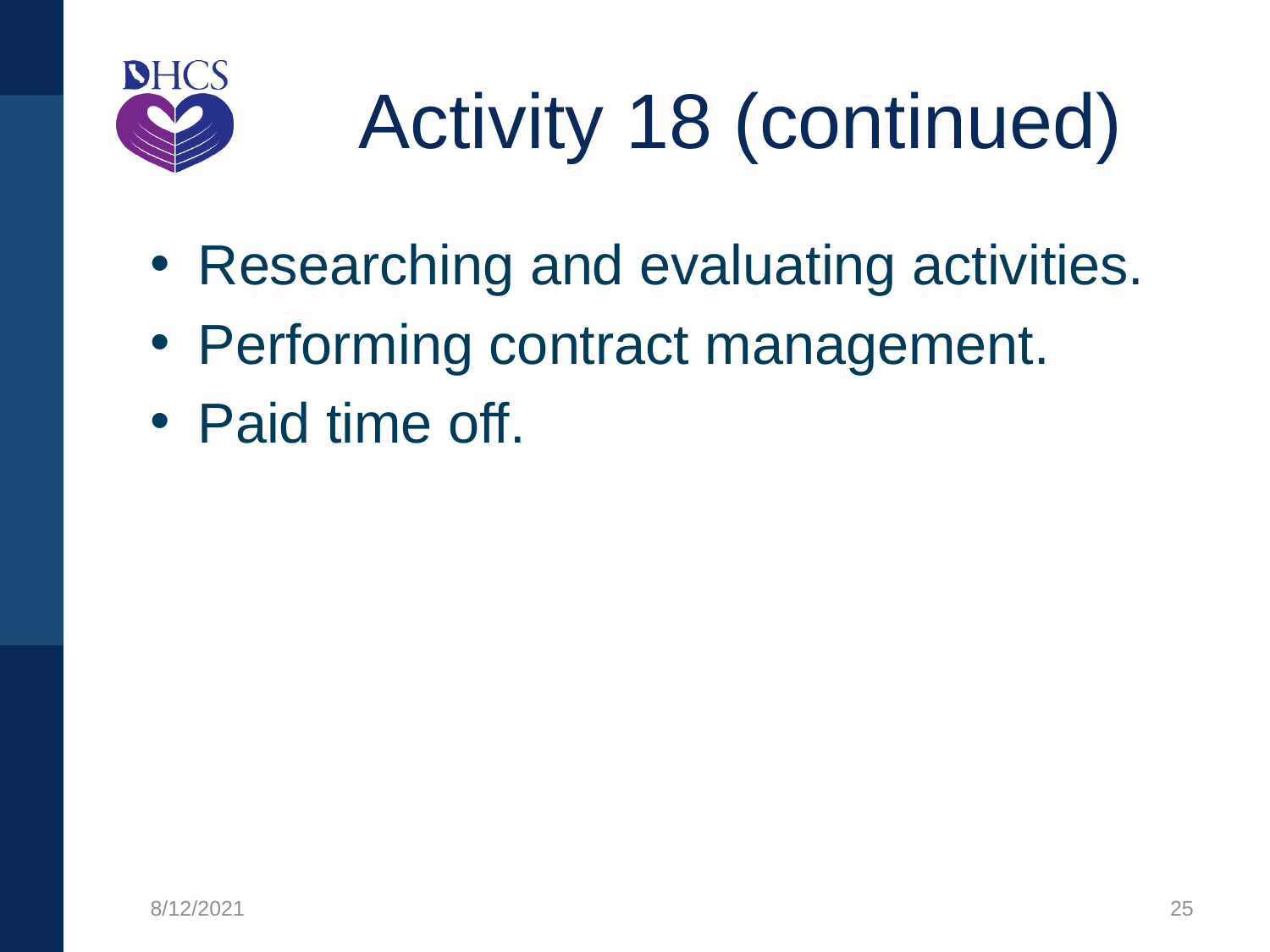

# Activity 18 (continued)
Researching and evaluating activities.
Performing contract management.
Paid time off.

8/12/2021
25